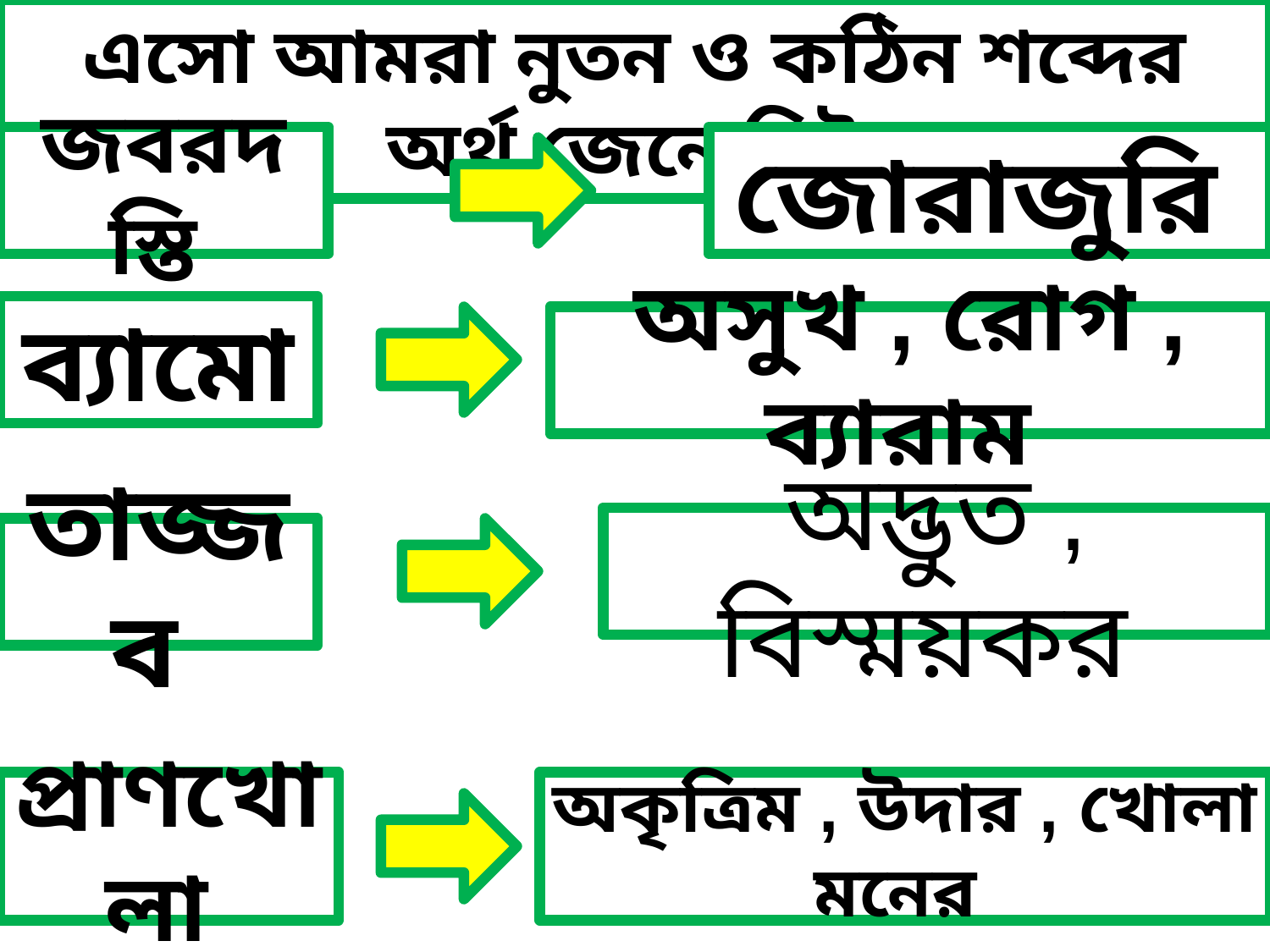

এসো আমরা নুতন ও কঠিন শব্দের অর্থ জেনে নিই
জবরদস্তি
জোরাজুরি

ব্যামো

অসুখ , রোগ , ব্যারাম
অদ্ভুত , বিস্ময়কর
তাজ্জব

প্রাণখোলা
অকৃত্রিম , উদার , খোলা মনের